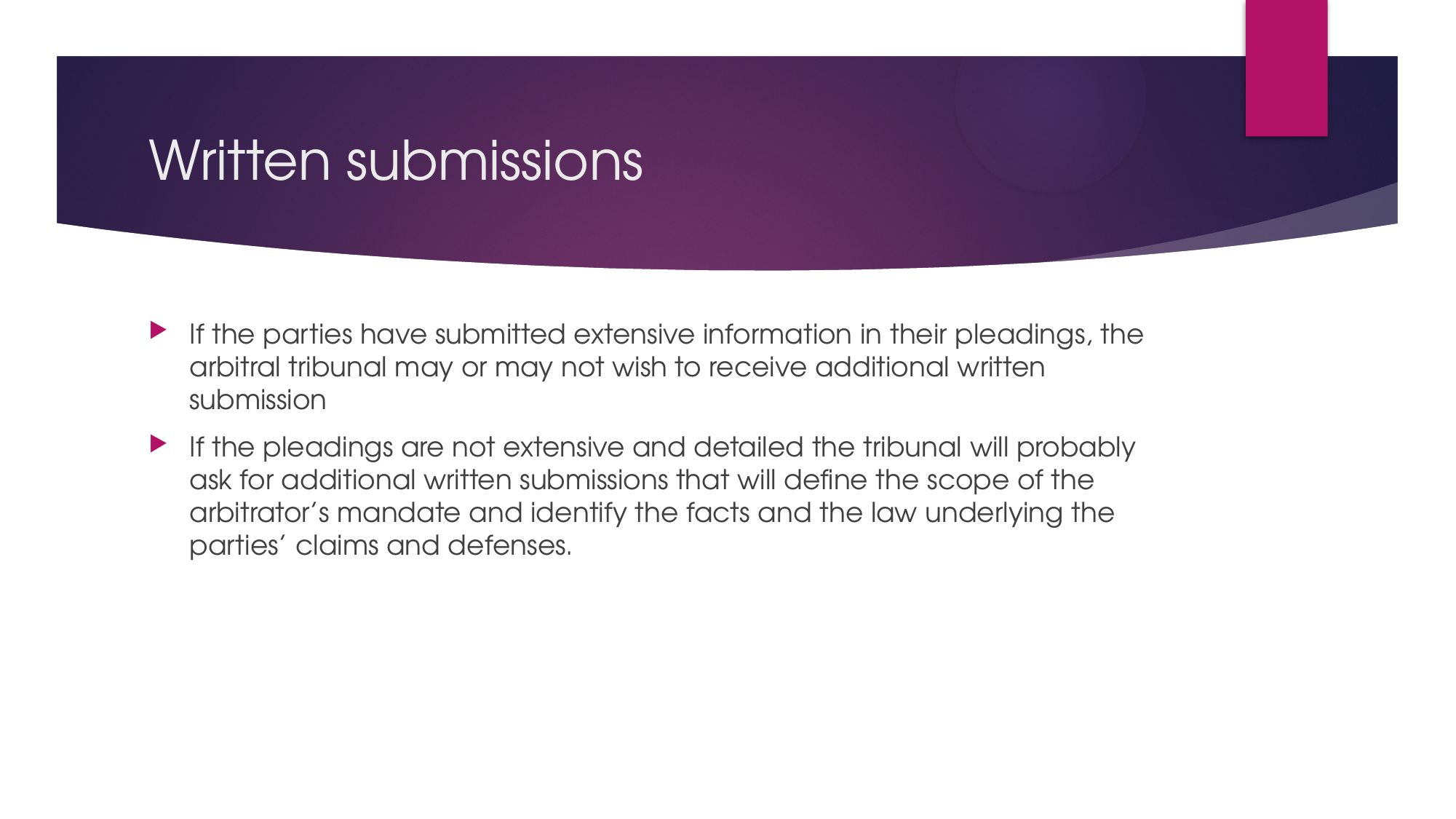

# Written submissions
If the parties have submitted extensive information in their pleadings, the arbitral tribunal may or may not wish to receive additional written submission
If the pleadings are not extensive and detailed the tribunal will probably ask for additional written submissions that will define the scope of the arbitrator’s mandate and identify the facts and the law underlying the parties’ claims and defenses.